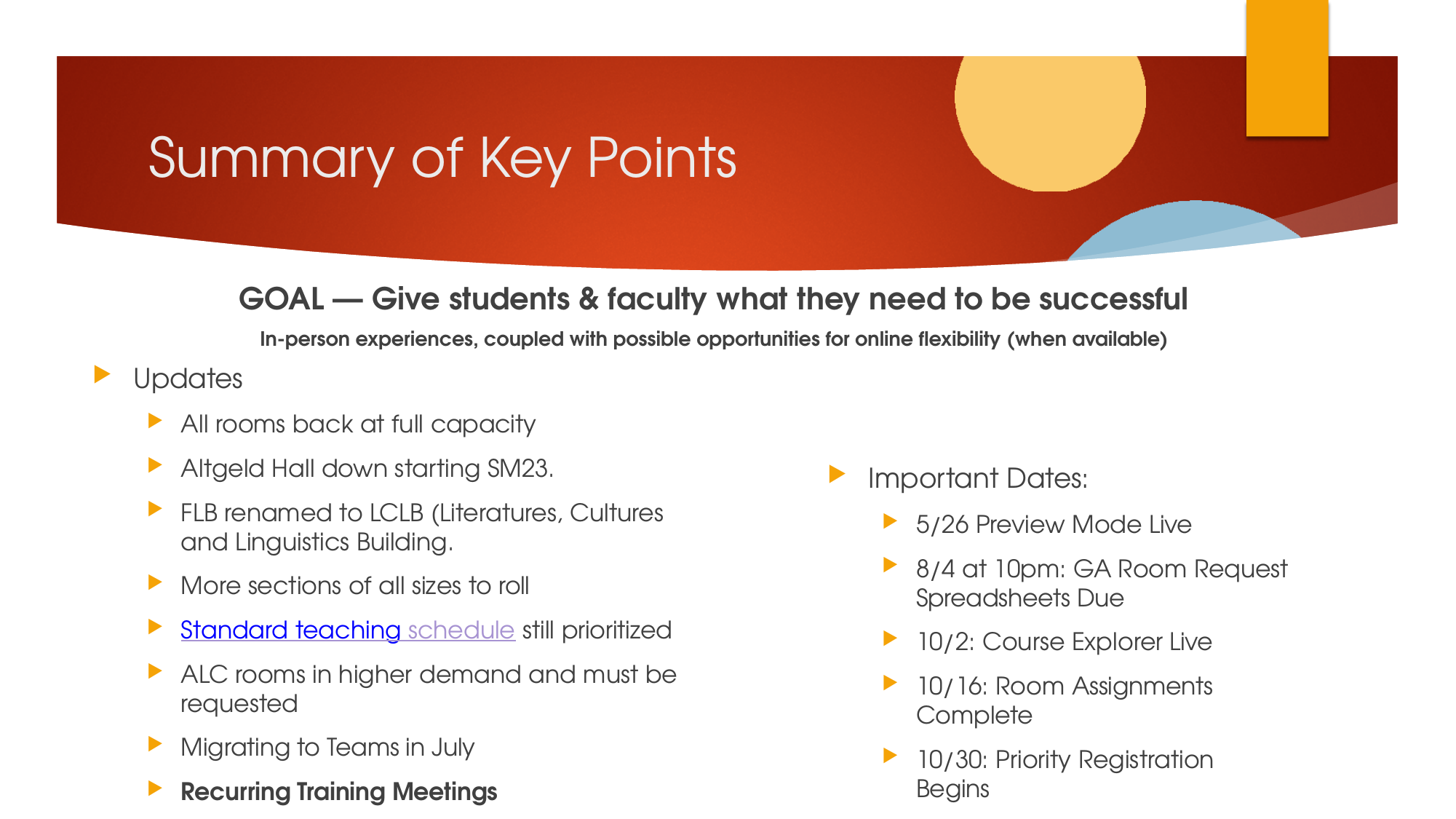

# Summary of Key Points
GOAL — Give students & faculty what they need to be successful
In-person experiences, coupled with possible opportunities for online flexibility (when available)
Updates
All rooms back at full capacity
Altgeld Hall down starting SM23.
FLB renamed to LCLB (Literatures, Cultures and Linguistics Building.
More sections of all sizes to roll
Standard teaching schedule still prioritized
ALC rooms in higher demand and must be requested
Migrating to Teams in July
Recurring Training Meetings

Important Dates:
5/26 Preview Mode Live
8/4 at 10pm: GA Room Request Spreadsheets Due
10/2: Course Explorer Live
10/16: Room Assignments Complete
10/30: Priority Registration Begins